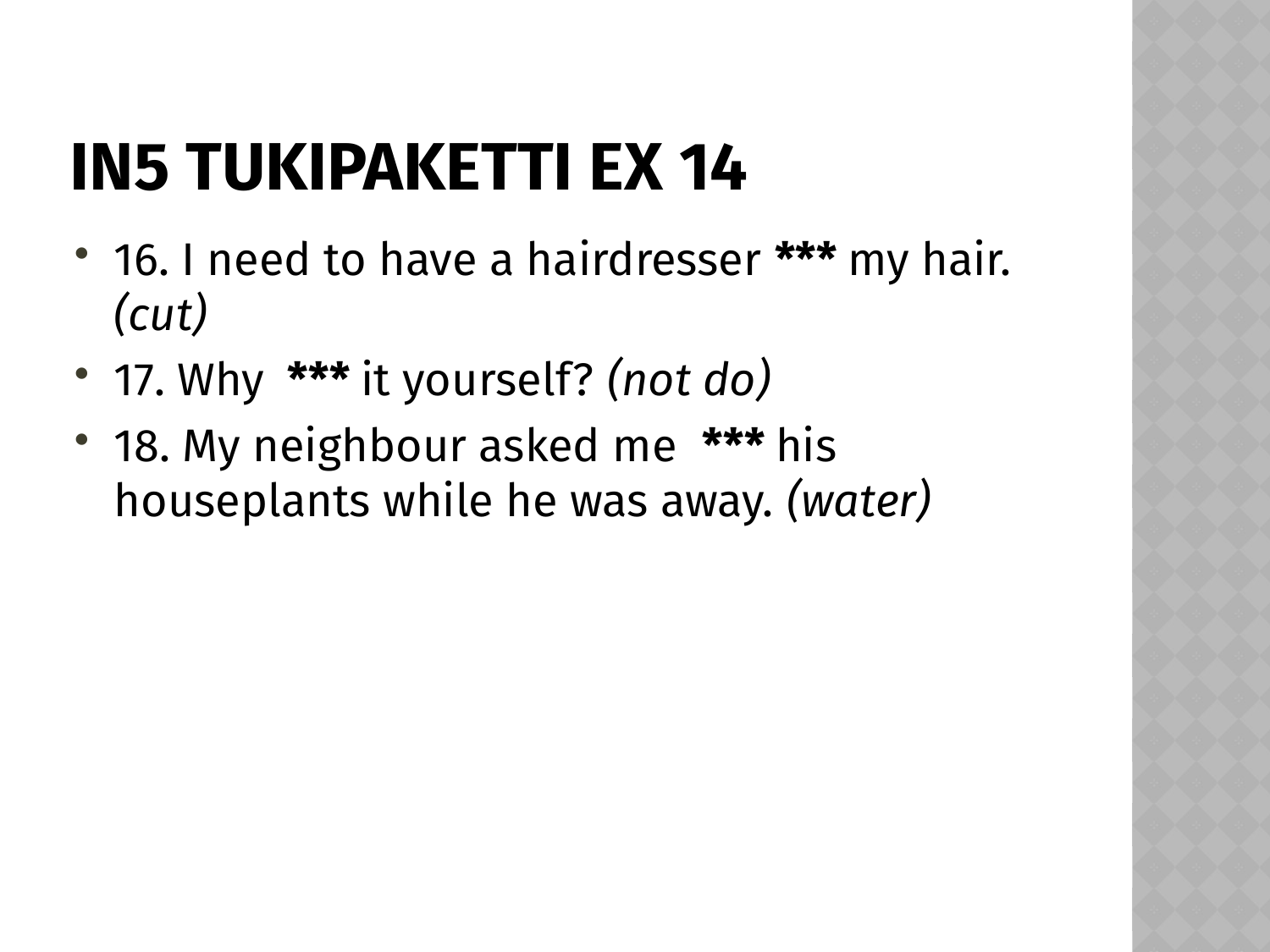

# IN5 Tukipaketti Ex 14
16. I need to have a hairdresser *** my hair. (cut)
17. Why  *** it yourself? (not do)
18. My neighbour asked me  *** his houseplants while he was away. (water)